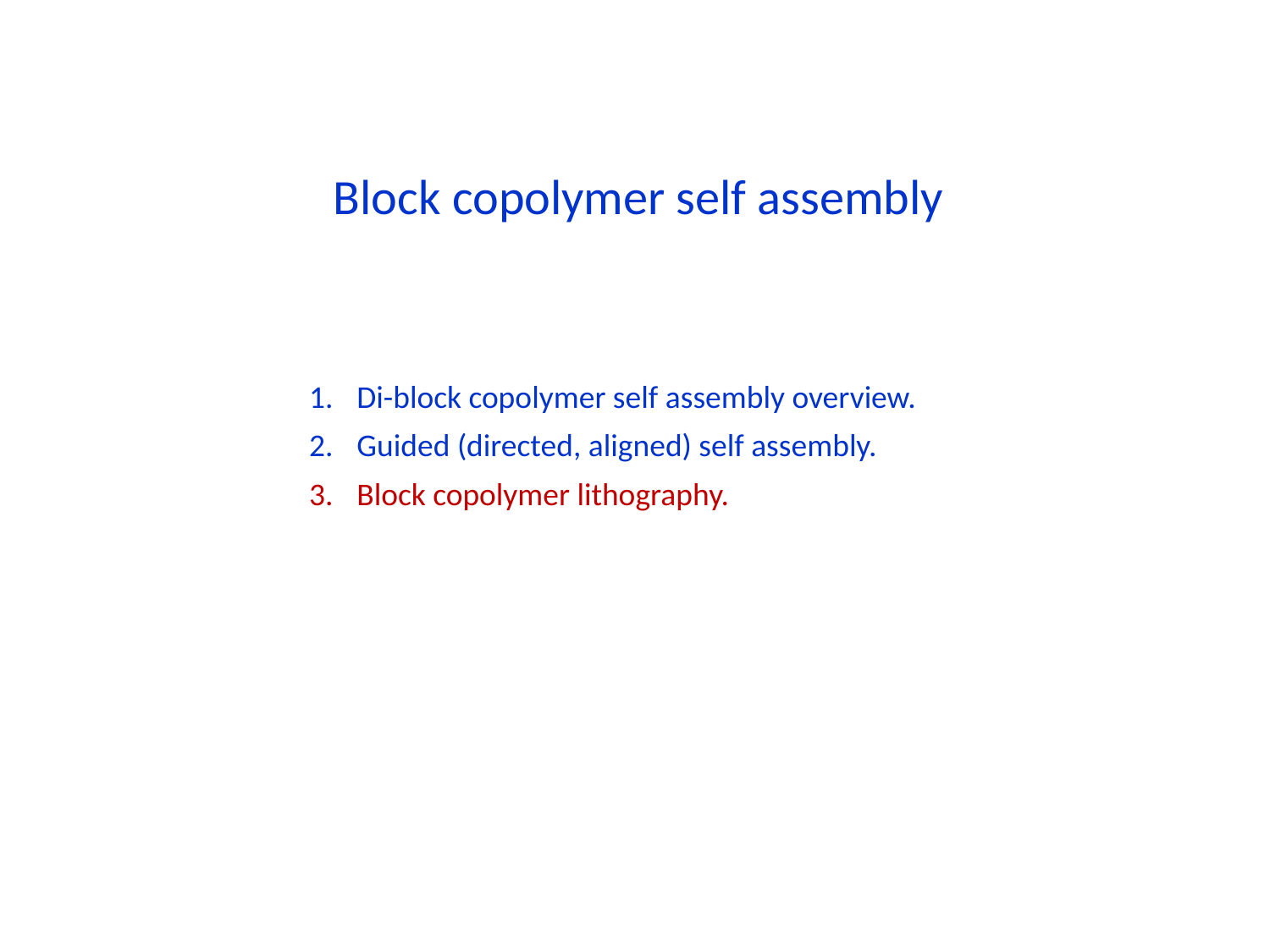

Block copolymer self assembly
Di-block copolymer self assembly overview.
Guided (directed, aligned) self assembly.
Block copolymer lithography.